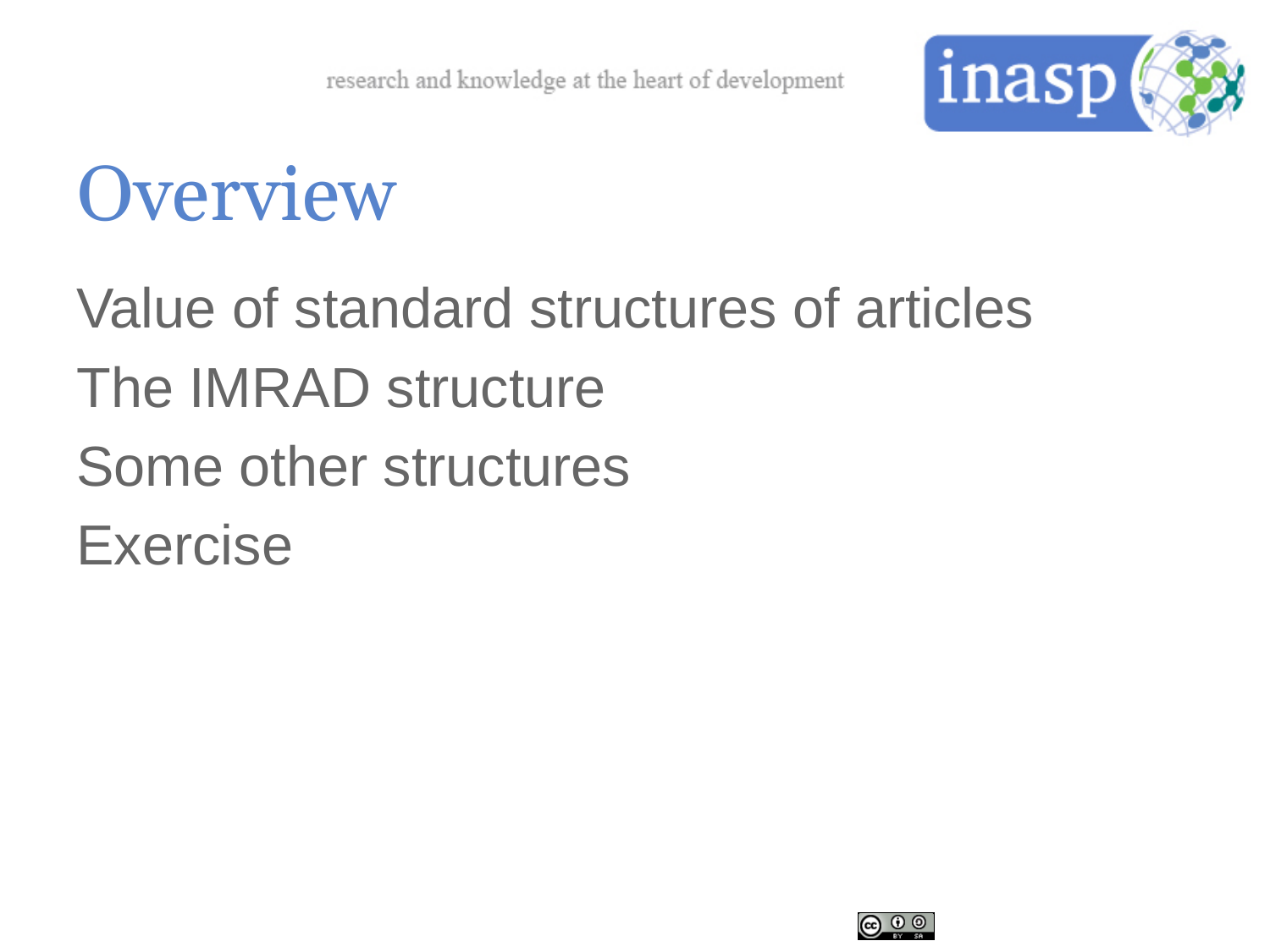

# Overview
Value of standard structures of articles
The IMRAD structure
Some other structures
Exercise